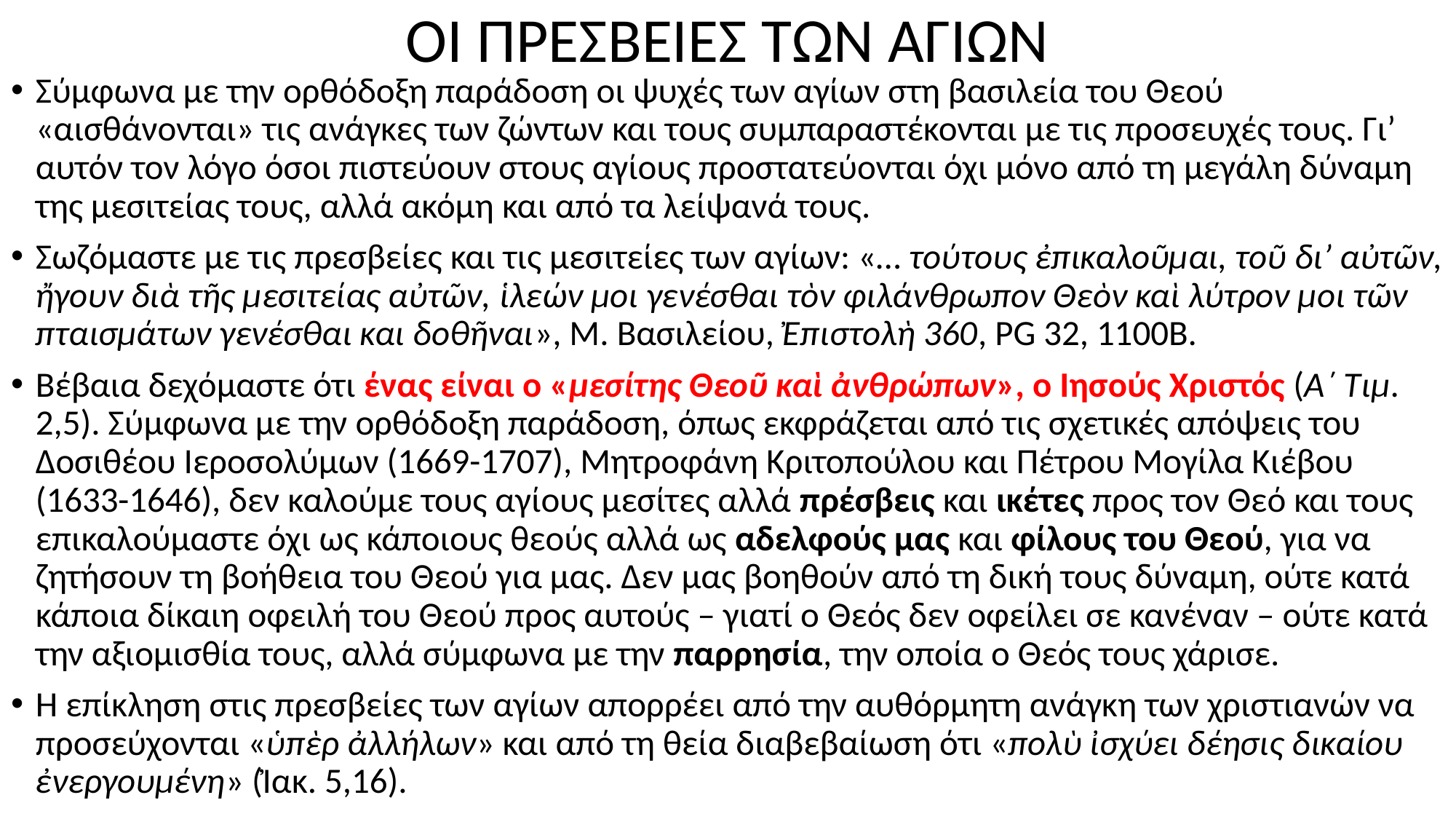

# ΟΙ ΠΡΕΣΒΕΙΕΣ ΤΩΝ ΑΓΙΩΝ
Σύμφωνα με την ορθόδοξη παράδοση οι ψυχές των αγίων στη βασιλεία του Θεού «αισθάνονται» τις ανάγκες των ζώντων και τους συμπαραστέκονται με τις προσευχές τους. Γι’ αυτόν τον λόγο όσοι πιστεύουν στους αγίους προστατεύονται όχι μόνο από τη μεγάλη δύναμη της μεσιτείας τους, αλλά ακόμη και από τα λείψανά τους.
Σωζόμαστε με τις πρεσβείες και τις μεσιτείες των αγίων: «… τούτους ἐπικαλοῦμαι, τοῦ δι’ αὐτῶν, ἤγουν διὰ τῆς μεσιτείας αὐτῶν, ἱλεών μοι γενέσθαι τὸν φιλάνθρωπον Θεὸν καὶ λύτρον μοι τῶν πταισμάτων γενέσθαι και δοθῆναι», Μ. Βασιλείου, Ἐπιστολὴ 360, PG 32, 1100B.
Βέβαια δεχόμαστε ότι ένας είναι ο «μεσίτης Θεοῦ καὶ ἀνθρώπων», ο Ιησούς Χριστός (Α΄ Τιμ. 2,5). Σύμφωνα με την ορθόδοξη παράδοση, όπως εκφράζεται από τις σχετικές απόψεις του Δοσιθέου Ιεροσολύμων (1669-1707), Μητροφάνη Κριτοπούλου και Πέτρου Μογίλα Κιέβου (1633-1646), δεν καλούμε τους αγίους μεσίτες αλλά πρέσβεις και ικέτες προς τον Θεό και τους επικαλούμαστε όχι ως κάποιους θεούς αλλά ως αδελφούς μας και φίλους του Θεού, για να ζητήσουν τη βοήθεια του Θεού για μας. Δεν μας βοηθούν από τη δική τους δύναμη, ούτε κατά κάποια δίκαιη οφειλή του Θεού προς αυτούς – γιατί ο Θεός δεν οφείλει σε κανέναν – ούτε κατά την αξιομισθία τους, αλλά σύμφωνα με την παρρησία, την οποία ο Θεός τους χάρισε.
Η επίκληση στις πρεσβείες των αγίων απορρέει από την αυθόρμητη ανάγκη των χριστιανών να προσεύχονται «ὑπὲρ ἀλλήλων» και από τη θεία διαβεβαίωση ότι «πολὺ ἰσχύει δέησις δικαίου ἐνεργουμένη» (Ἰακ. 5,16).